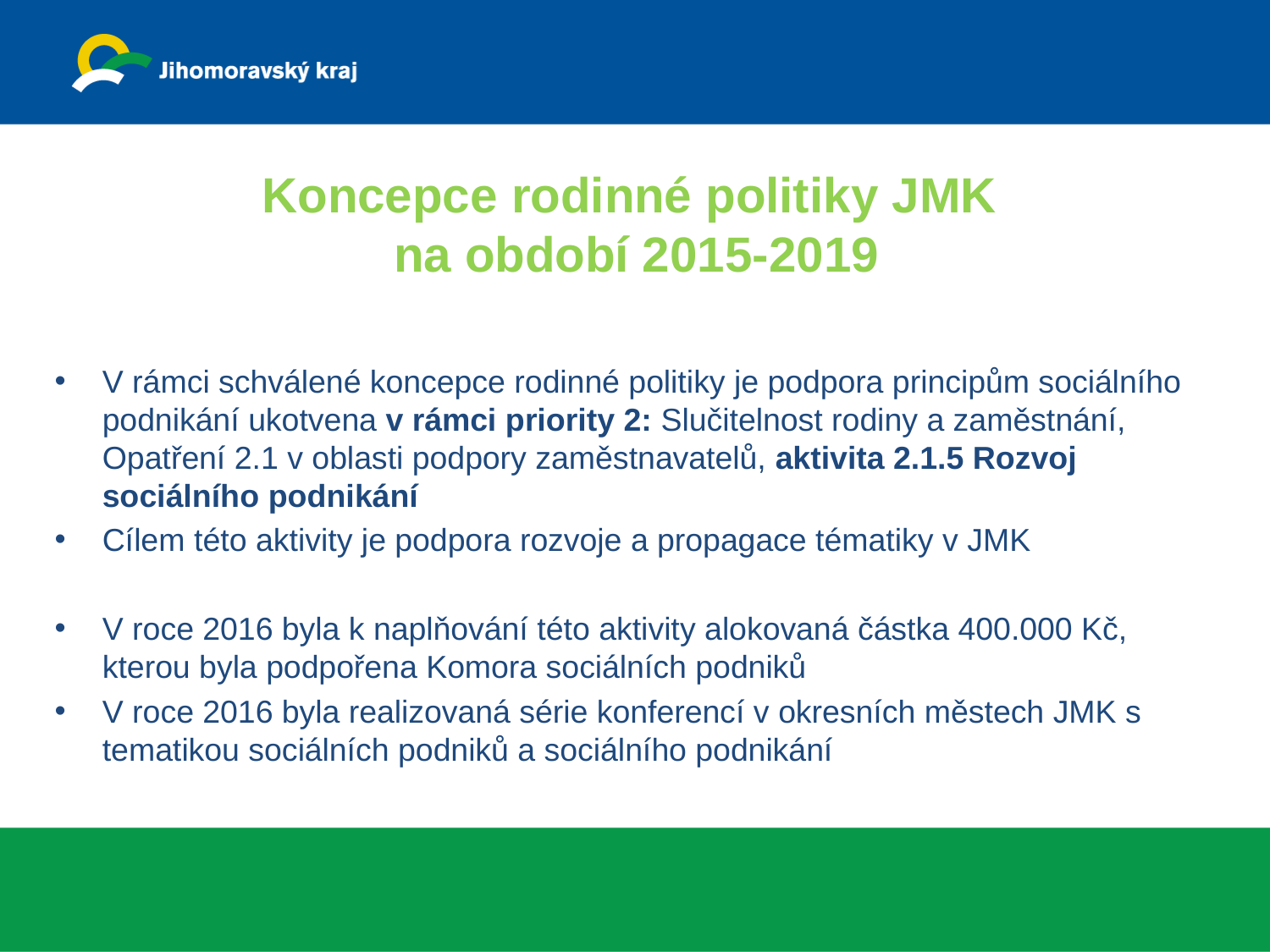

# Koncepce rodinné politiky JMK na období 2015-2019

V rámci schválené koncepce rodinné politiky je podpora principům sociálního podnikání ukotvena v rámci priority 2: Slučitelnost rodiny a zaměstnání, Opatření 2.1 v oblasti podpory zaměstnavatelů, aktivita 2.1.5 Rozvoj sociálního podnikání
Cílem této aktivity je podpora rozvoje a propagace tématiky v JMK

V roce 2016 byla k naplňování této aktivity alokovaná částka 400.000 Kč, kterou byla podpořena Komora sociálních podniků
V roce 2016 byla realizovaná série konferencí v okresních městech JMK s tematikou sociálních podniků a sociálního podnikání